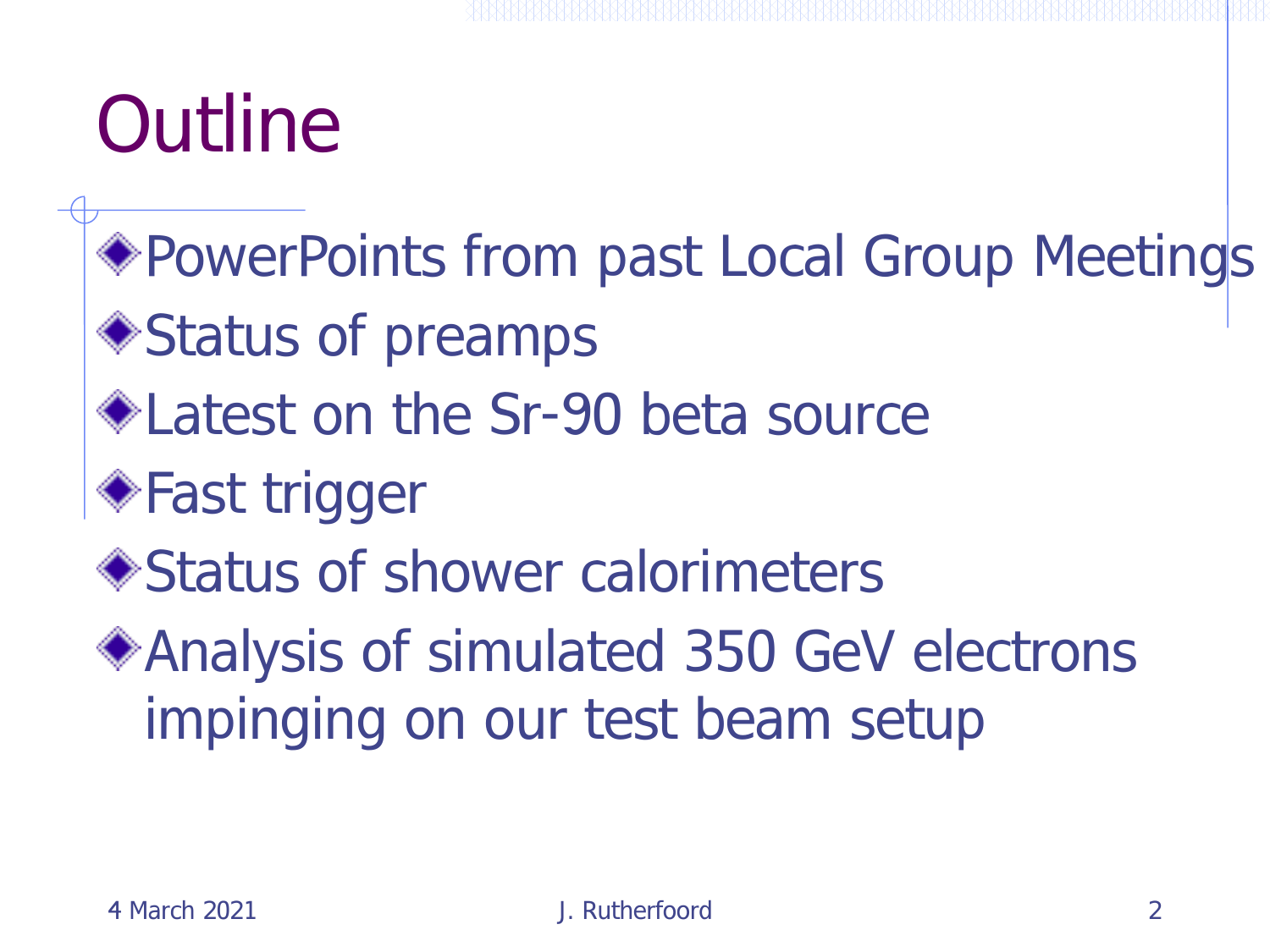

# Outline
PowerPoints from past Local Group Meetings
Status of preamps
Latest on the Sr-90 beta source
Fast trigger
Status of shower calorimeters
Analysis of simulated 350 GeV electrons impinging on our test beam setup

4 March 2021
J. Rutherfoord
2